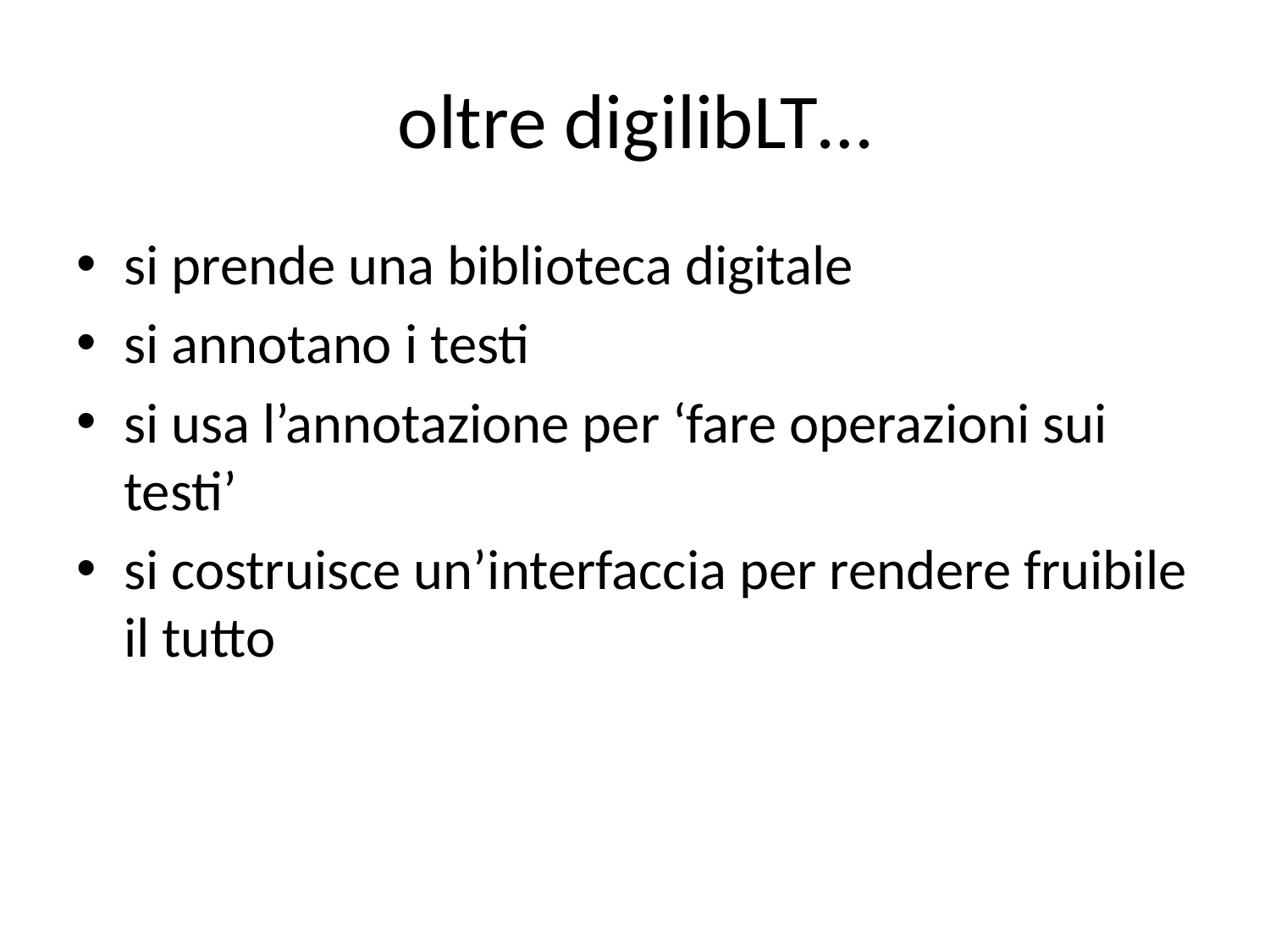

# oltre digilibLT…
si prende una biblioteca digitale
si annotano i testi
si usa l’annotazione per ‘fare operazioni sui testi’
si costruisce un’interfaccia per rendere fruibile il tutto